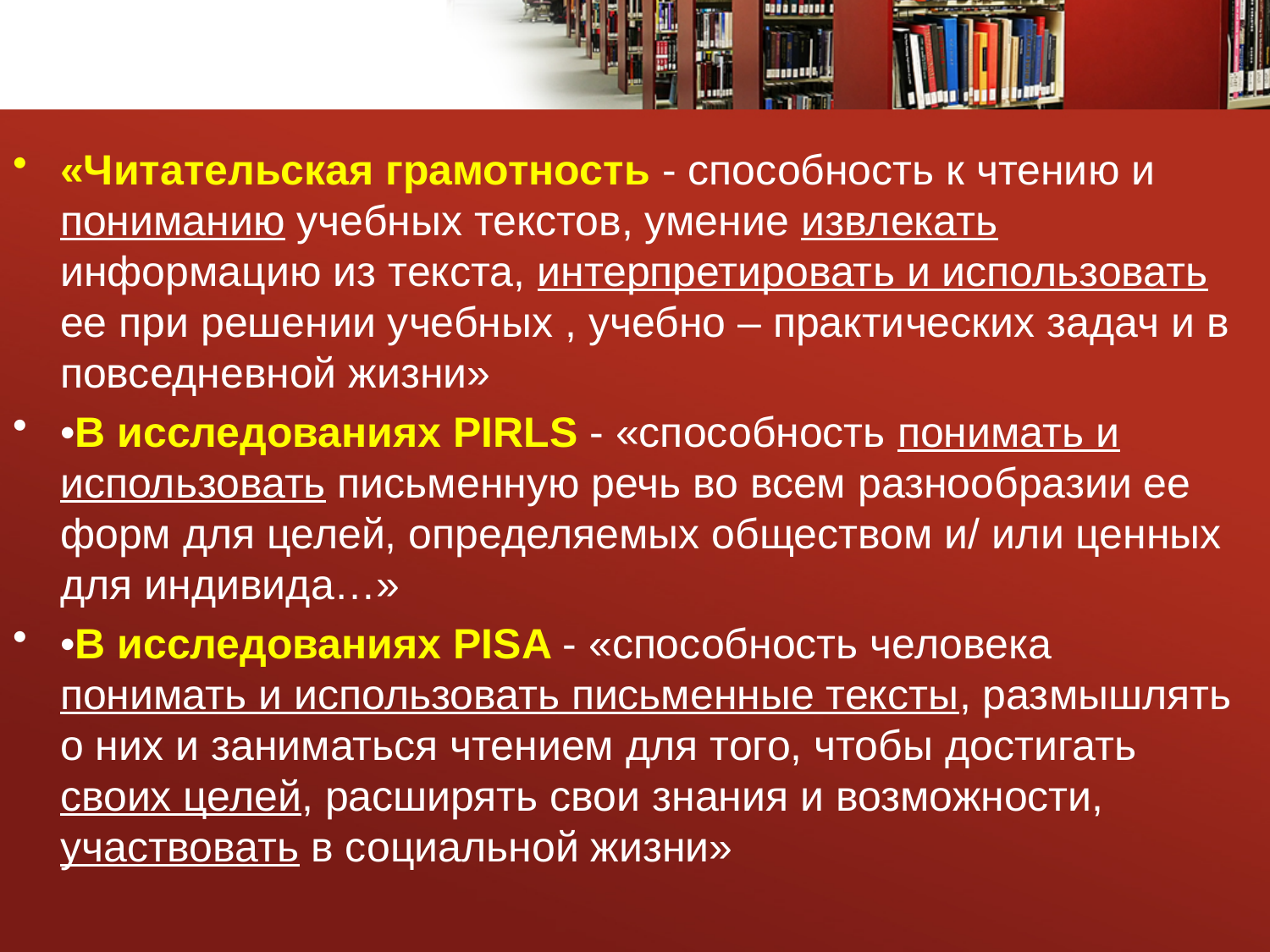

«Читательская грамотность - способность к чтению и пониманию учебных текстов, умение извлекать информацию из текста, интерпретировать и использовать ее при решении учебных , учебно – практических задач и в повседневной жизни»
•В исследованиях PIRLS - «способность понимать и использовать письменную речь во всем разнообразии ее форм для целей, определяемых обществом и/ или ценных для индивида…»
•В исследованиях PISA - «способность человека понимать и использовать письменные тексты, размышлять о них и заниматься чтением для того, чтобы достигать своих целей, расширять свои знания и возможности, участвовать в социальной жизни»